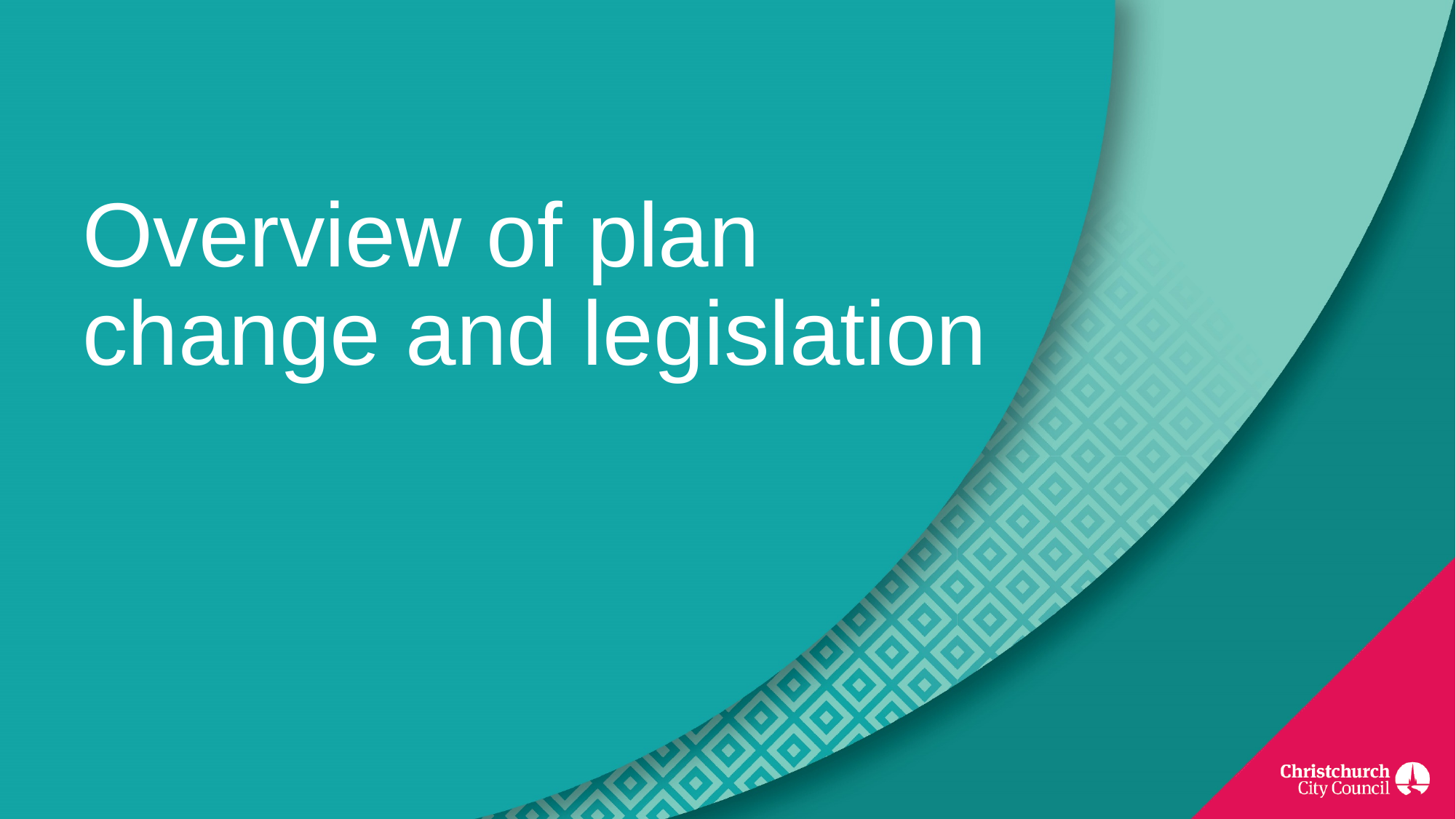

# Overview of plan change and legislation